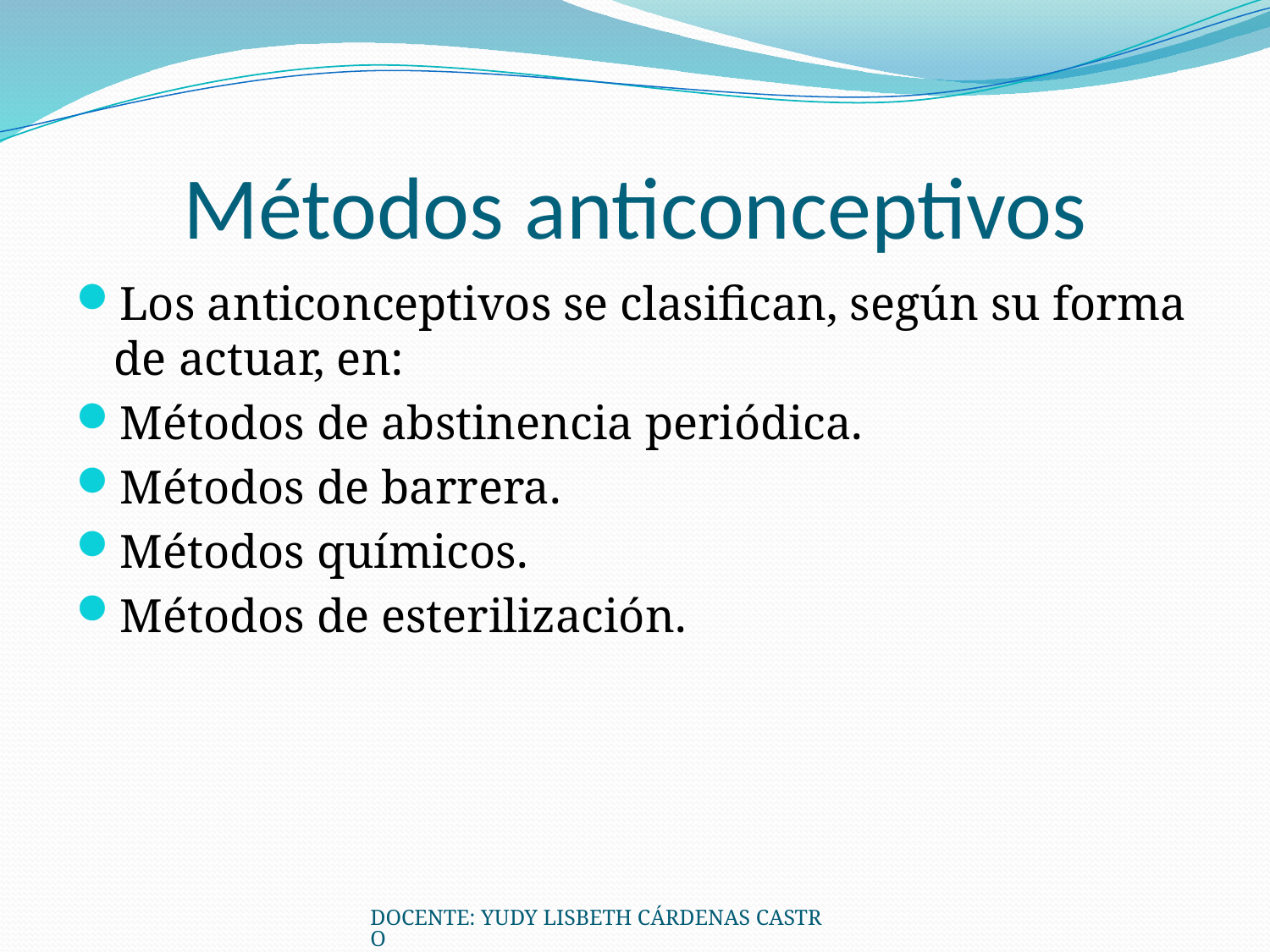

# Métodos anticonceptivos
Los anticonceptivos se clasifican, según su forma de actuar, en:
Métodos de abstinencia periódica.
Métodos de barrera.
Métodos químicos.
Métodos de esterilización.
DOCENTE: YUDY LISBETH CÁRDENAS CASTRO